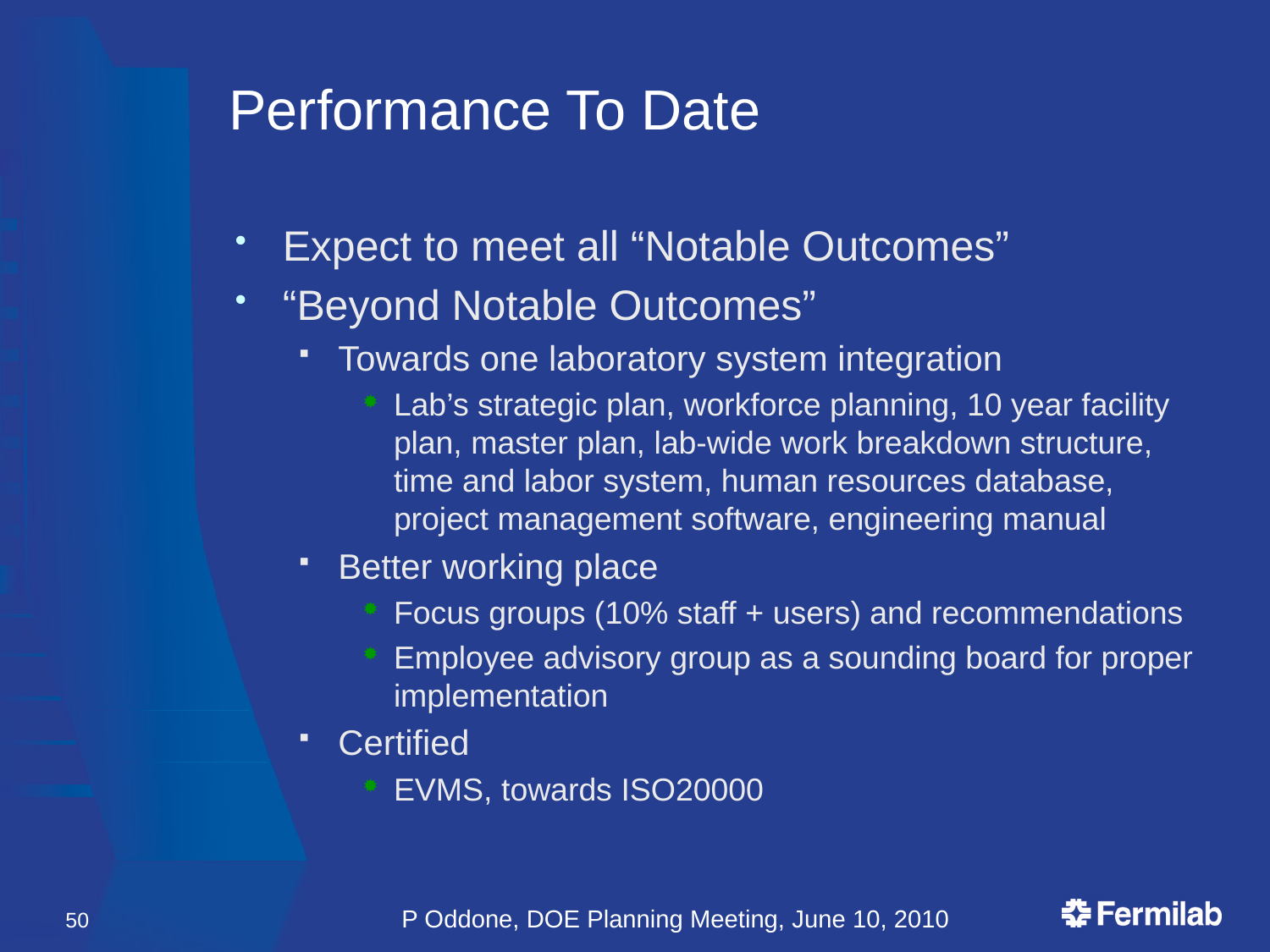

# Performance To Date
Expect to meet all “Notable Outcomes”
“Beyond Notable Outcomes”
Towards one laboratory system integration
Lab’s strategic plan, workforce planning, 10 year facility plan, master plan, lab-wide work breakdown structure, time and labor system, human resources database, project management software, engineering manual
Better working place
Focus groups (10% staff + users) and recommendations
Employee advisory group as a sounding board for proper implementation
Certified
EVMS, towards ISO20000

50
P Oddone, DOE Planning Meeting, June 10, 2010